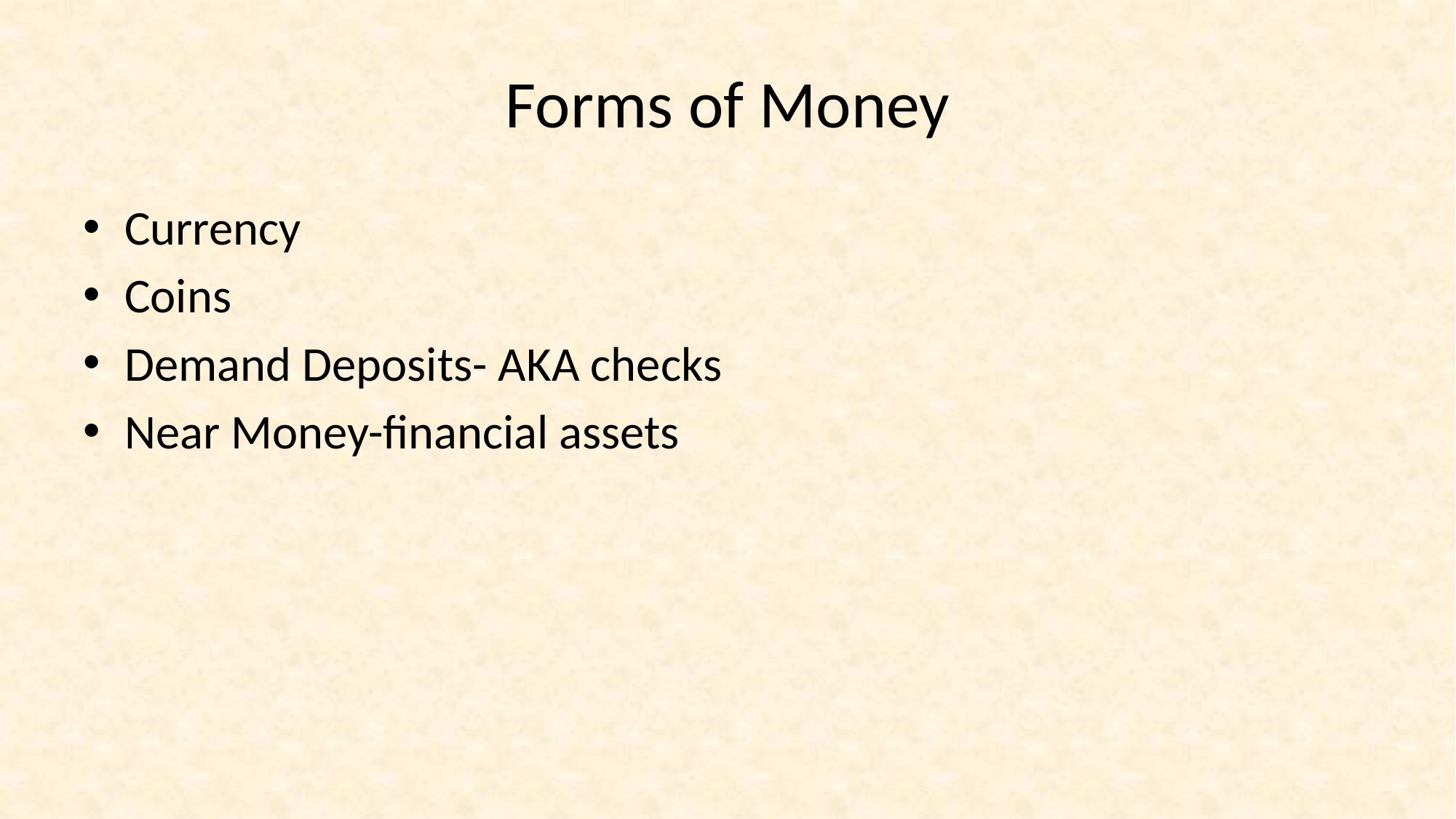

# Forms of Money
Currency
Coins
Demand Deposits- AKA checks
Near Money-financial assets